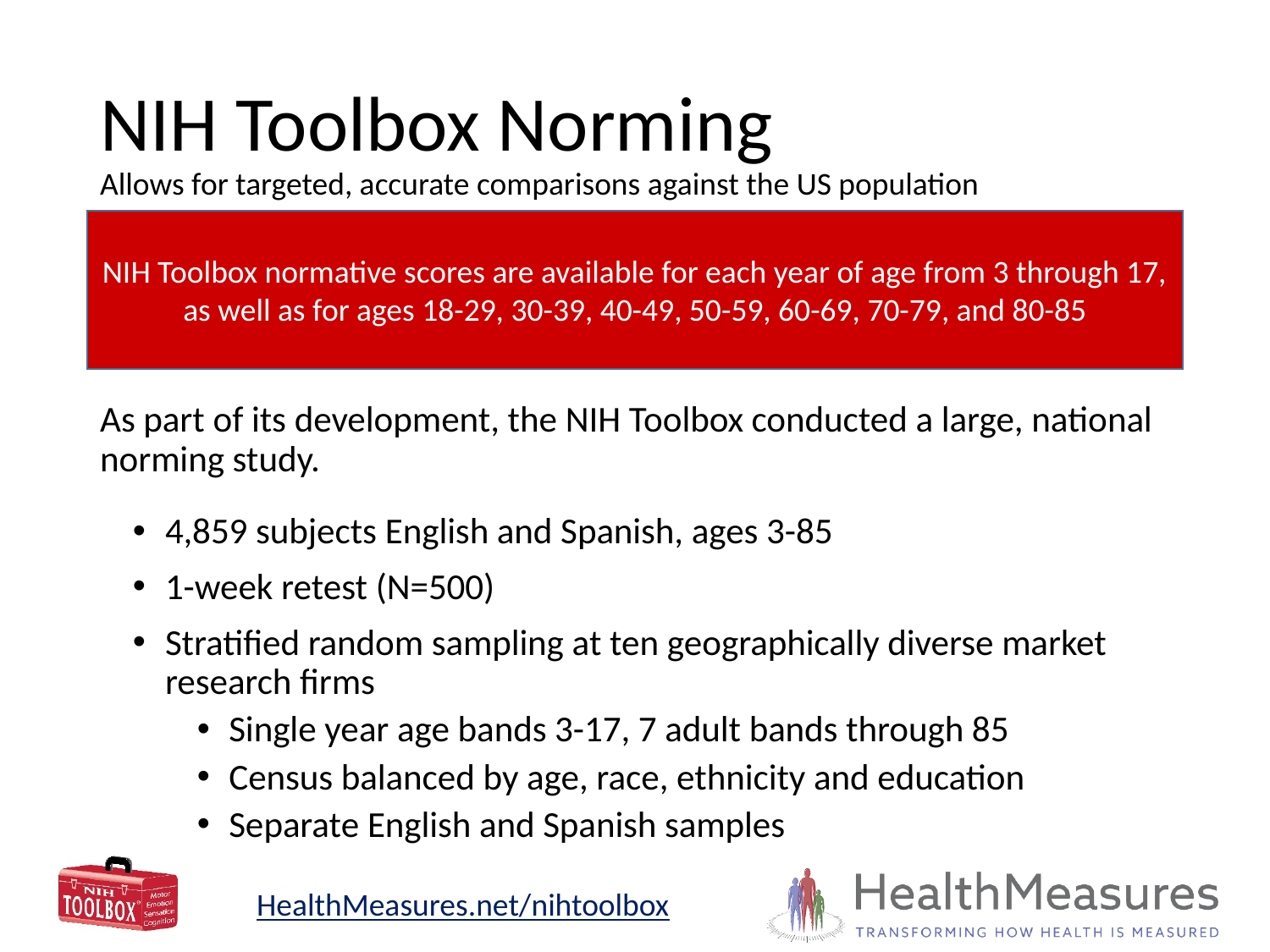

# NIH Toolbox Norming Allows for targeted, accurate comparisons against the US population
NIH Toolbox normative scores are available for each year of age from 3 through 17, as well as for ages 18-29, 30-39, 40-49, 50-59, 60-69, 70-79, and 80-85
As part of its development, the NIH Toolbox conducted a large, national norming study.
4,859 subjects English and Spanish, ages 3-85
1-week retest (N=500)
Stratified random sampling at ten geographically diverse market research firms
Single year age bands 3-17, 7 adult bands through 85
Census balanced by age, race, ethnicity and education
Separate English and Spanish samples

HealthMeasures.net/nihtoolbox